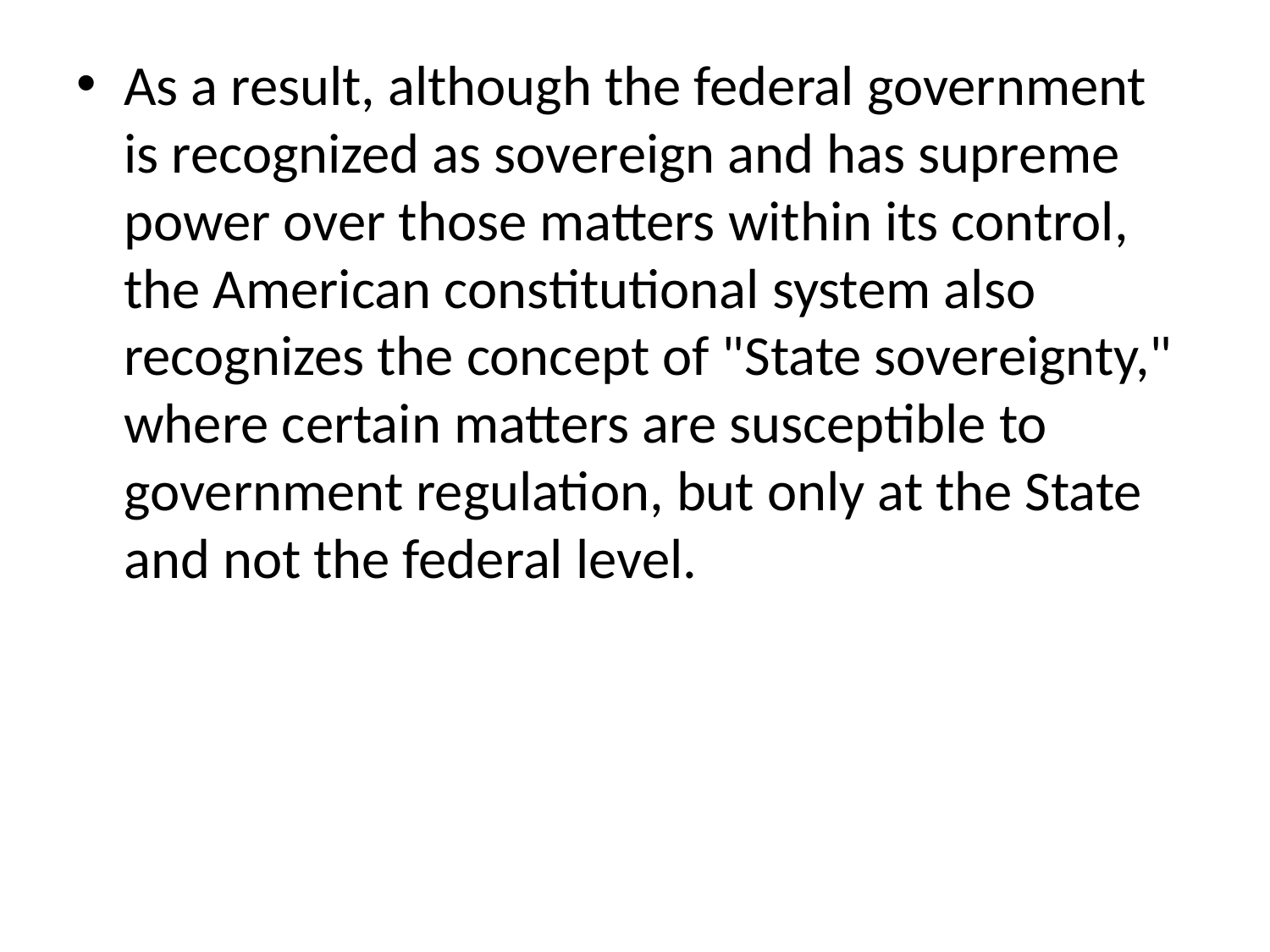

#
As a result, although the federal government is recognized as sovereign and has supreme power over those matters within its control, the American constitutional system also recognizes the concept of "State sovereignty," where certain matters are susceptible to government regulation, but only at the State and not the federal level.